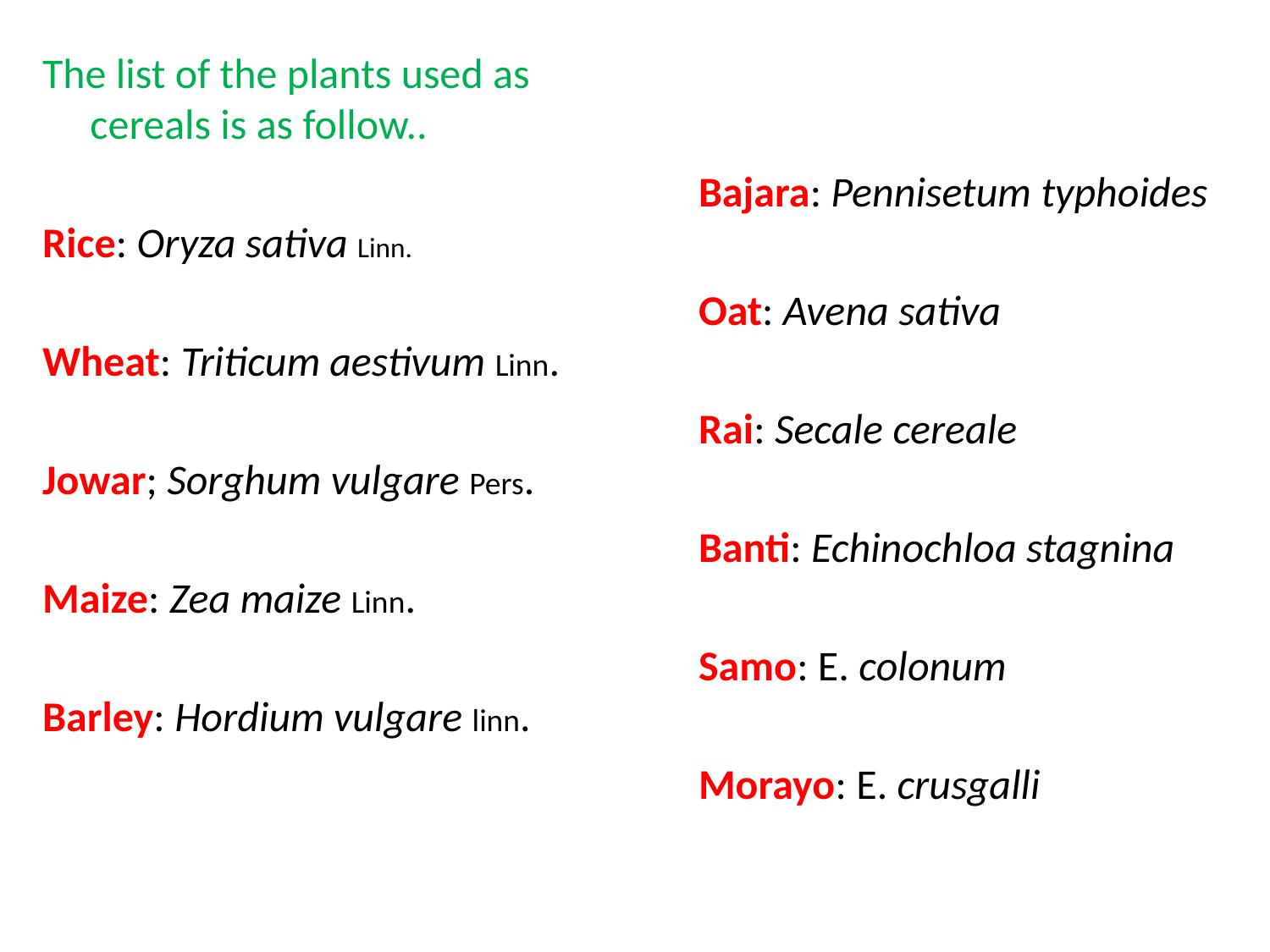

The list of the plants used as cereals is as follow..

Rice: Oryza sativa Linn.

Wheat: Triticum aestivum Linn.

Jowar; Sorghum vulgare Pers.

Maize: Zea maize Linn.

Barley: Hordium vulgare linn.

Bajara: Pennisetum typhoides

Oat: Avena sativa

Rai: Secale cereale

Banti: Echinochloa stagnina

Samo: E. colonum

Morayo: E. crusgalli